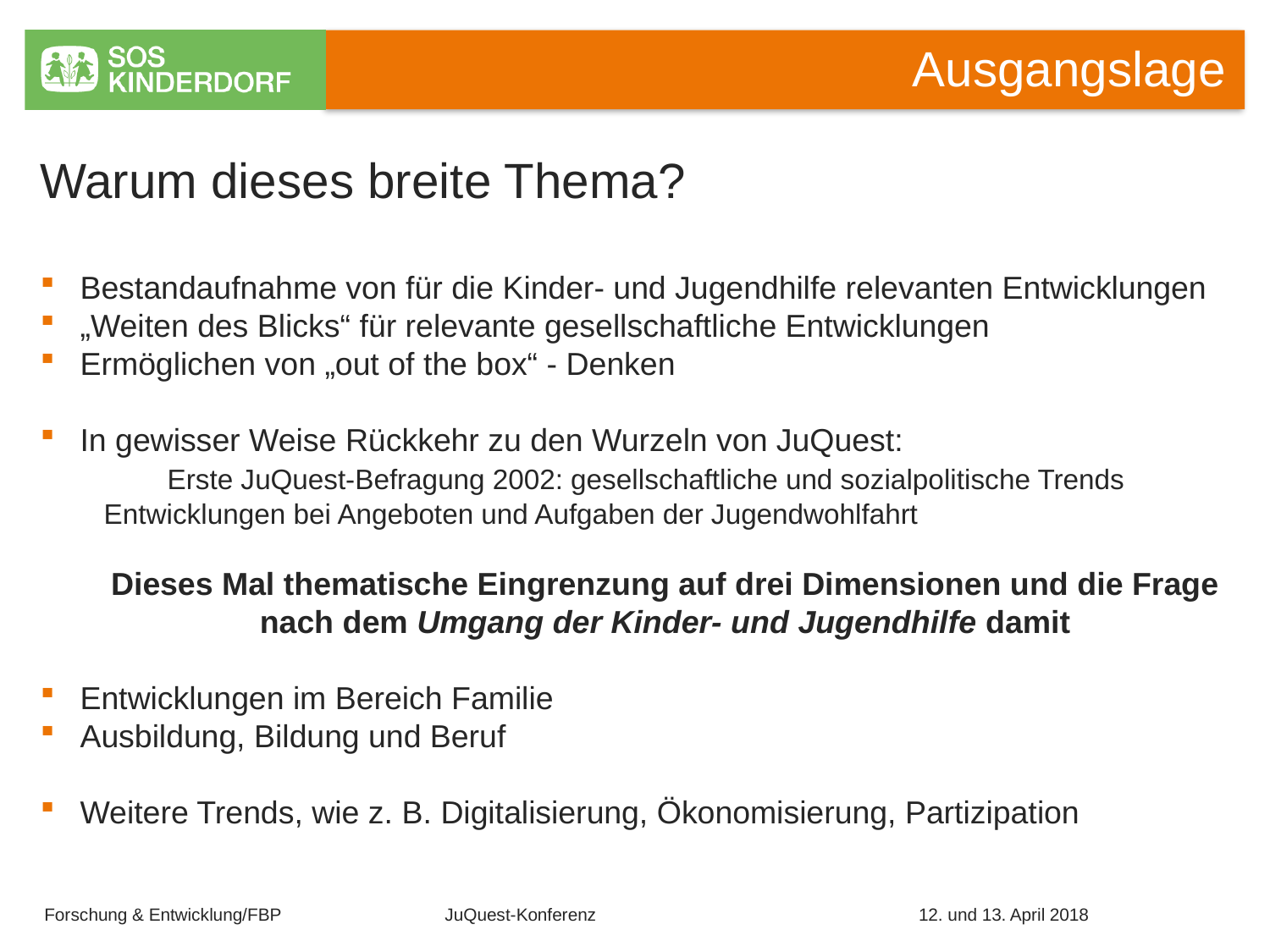

# Ausgangslage
Warum dieses breite Thema?

Bestandaufnahme von für die Kinder- und Jugendhilfe relevanten Entwicklungen
„Weiten des Blicks“ für relevante gesellschaftliche Entwicklungen
Ermöglichen von „out of the box“ - Denken

In gewisser Weise Rückkehr zu den Wurzeln von JuQuest:
	Erste JuQuest-Befragung 2002: gesellschaftliche und sozialpolitische Trends
Entwicklungen bei Angeboten und Aufgaben der Jugendwohlfahrt

Dieses Mal thematische Eingrenzung auf drei Dimensionen und die Frage nach dem Umgang der Kinder- und Jugendhilfe damit

Entwicklungen im Bereich Familie
Ausbildung, Bildung und Beruf

Weitere Trends, wie z. B. Digitalisierung, Ökonomisierung, Partizipation